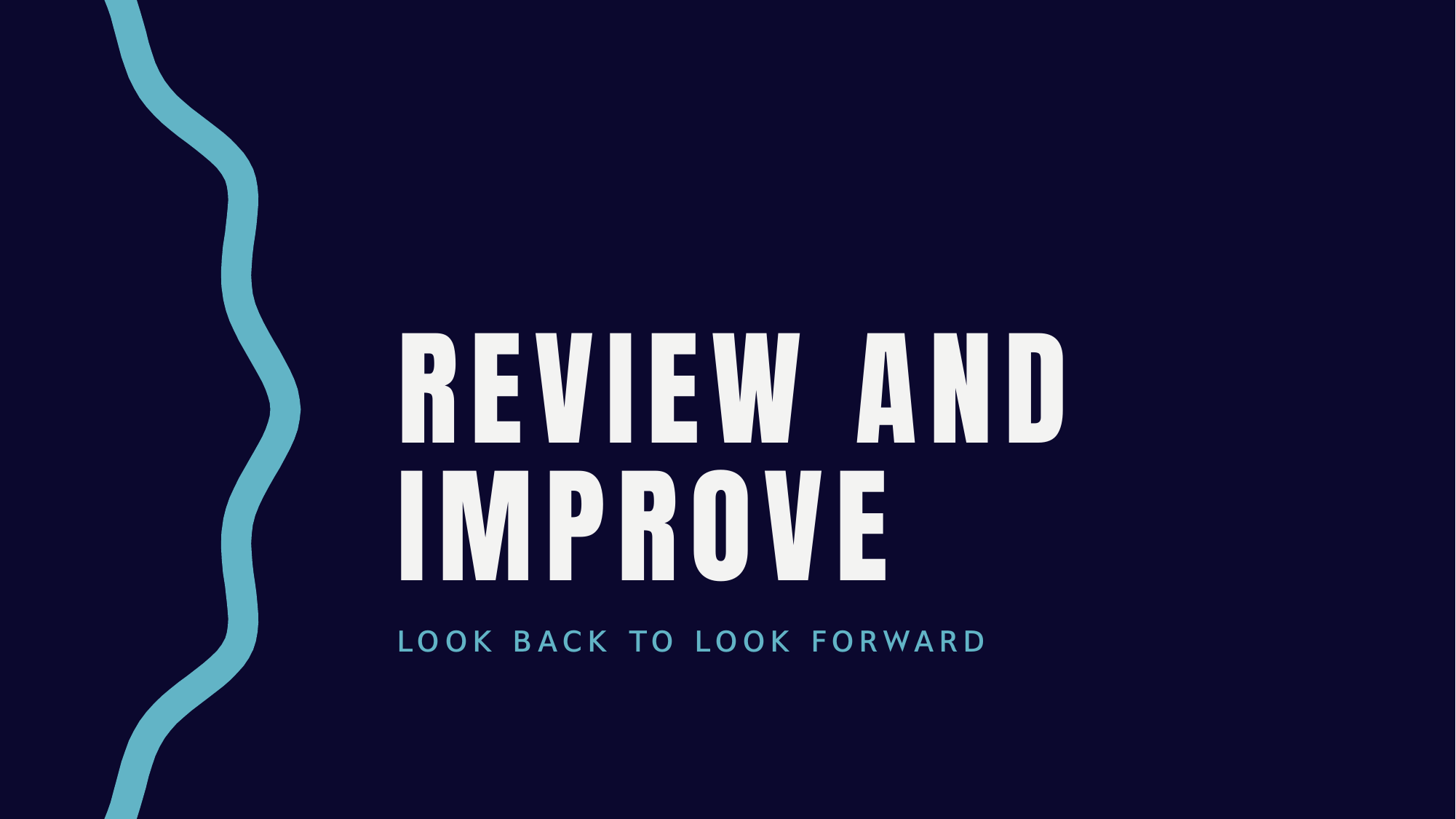

Review and improve
Look back to look forward